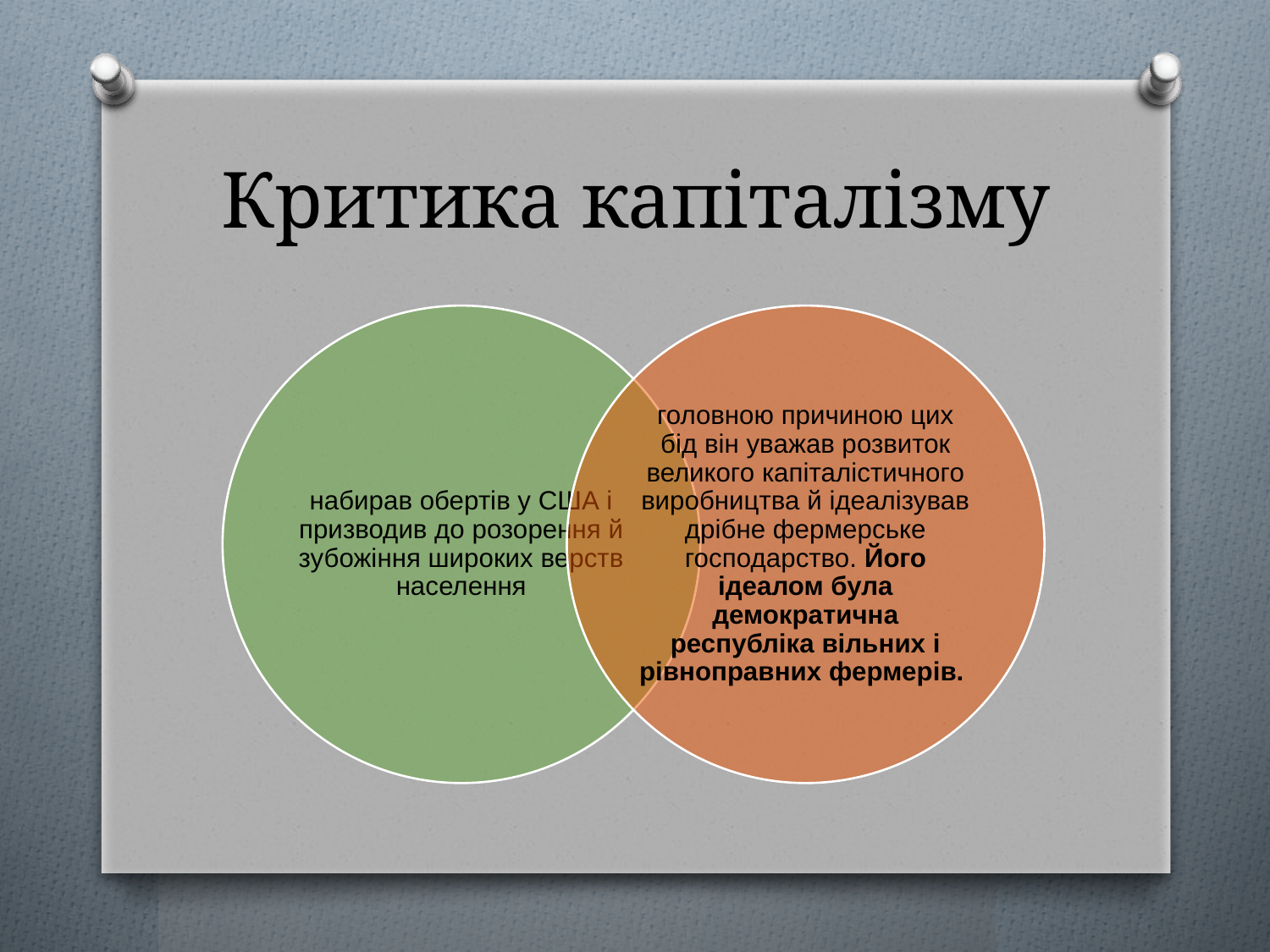

# Критика капіталізму
набирав обертів у США і призводив до розорення й зубожіння широких верств населення
головною причиною цих бід він уважав розвиток великого капіталістичного виробництва й ідеалізував дрібне фермерське господарство. Його ідеалом була демократична республіка вільних і рівноправних фермерів.